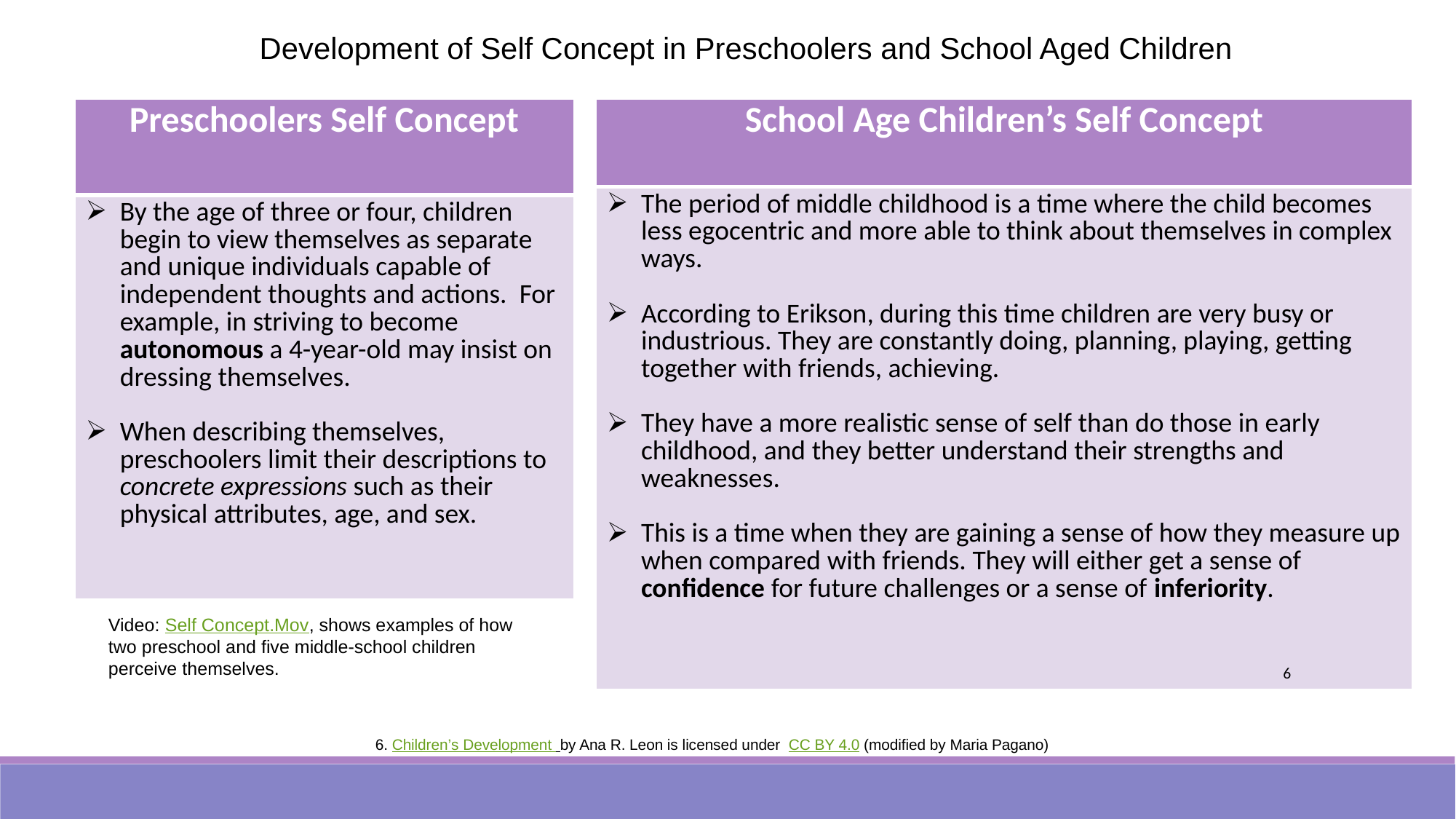

Development of Self Concept in Preschoolers and School Aged Children
| Preschoolers Self Concept |
| --- |
| By the age of three or four, children begin to view themselves as separate and unique individuals capable of independent thoughts and actions. For example, in striving to become autonomous a 4-year-old may insist on dressing themselves. When describing themselves, preschoolers limit their descriptions to concrete expressions such as their physical attributes, age, and sex. |
| School Age Children’s Self Concept |
| --- |
| The period of middle childhood is a time where the child becomes less egocentric and more able to think about themselves in complex ways. According to Erikson, during this time children are very busy or industrious. They are constantly doing, planning, playing, getting together with friends, achieving. They have a more realistic sense of self than do those in early childhood, and they better understand their strengths and weaknesses. This is a time when they are gaining a sense of how they measure up when compared with friends. They will either get a sense of confidence for future challenges or a sense of inferiority. |
Video: Self Concept.Mov, shows examples of how two preschool and five middle-school children perceive themselves.
6
6. Children’s Development  by Ana R. Leon is licensed under  CC BY 4.0 (modified by Maria Pagano)